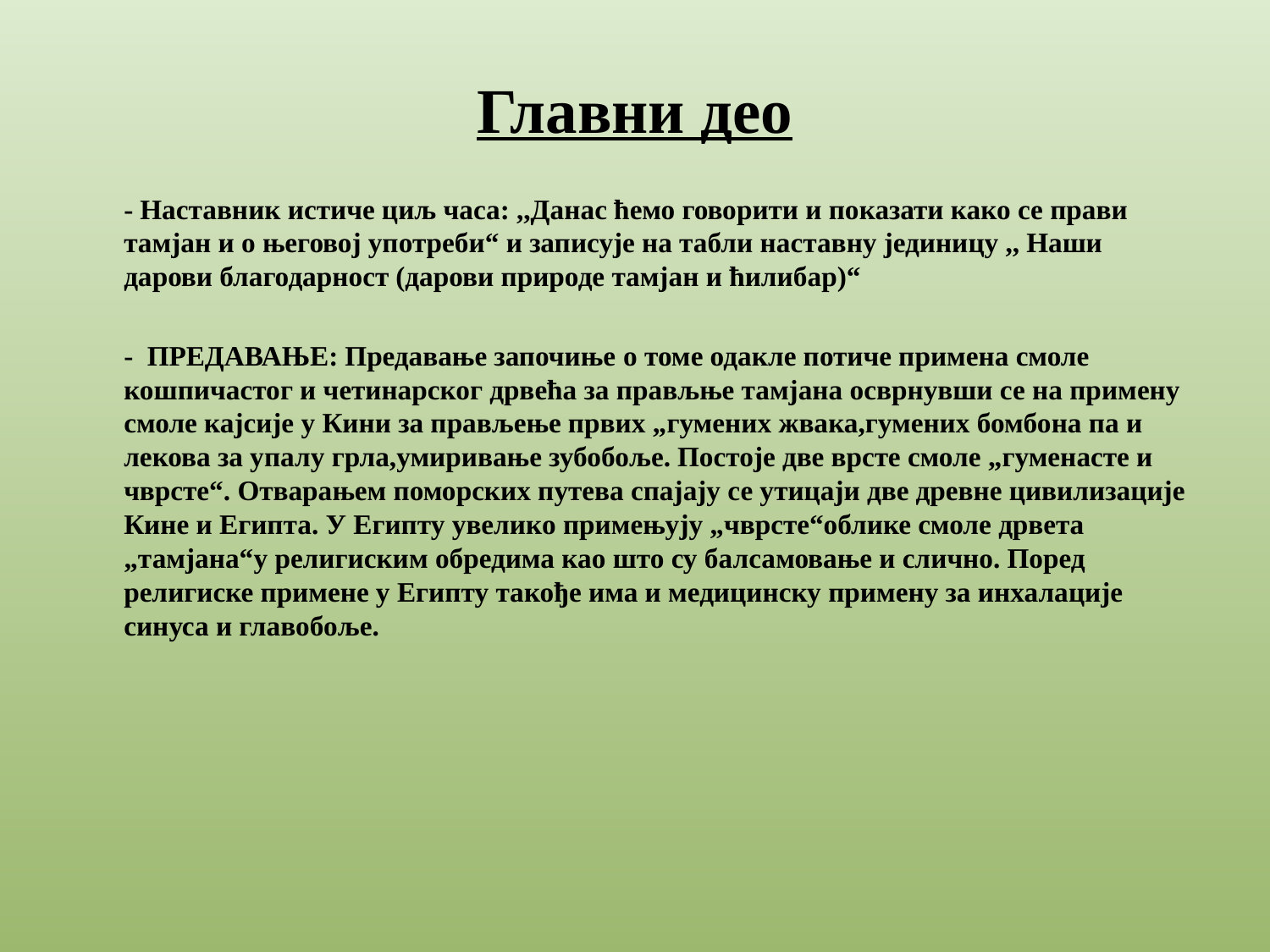

#
Главни део

	- Наставник истиче циљ часа: ,,Данас ћемо говорити и показати како се прави тамјан и о његовој употреби“ и записује на табли наставну јединицу ,, Наши дарови благодарност (дарови природе тамјан и ћилибар)“

	-  ПРЕДАВАЊЕ: Предавање започиње о томе одакле потиче примена смоле кошпичастог и четинарског дрвећа за прављње тамјана осврнувши се на примену смоле кајсије у Кини за прављење првих „гумених жвака,гумених бомбона па и лекова за упалу грла,умиривање зубобоље. Постоје две врсте смоле „гуменасте и чврсте“. Отварањем поморских путева спајају се утицаји две древне цивилизације Кине и Египта. У Египту увелико примењују „чврсте“облике смоле дрвета „тамјана“у религиским обредима као што су балсамовање и слично. Поред религиске примене у Египту такође има и медицинску примену за инхалације синуса и главобоље.